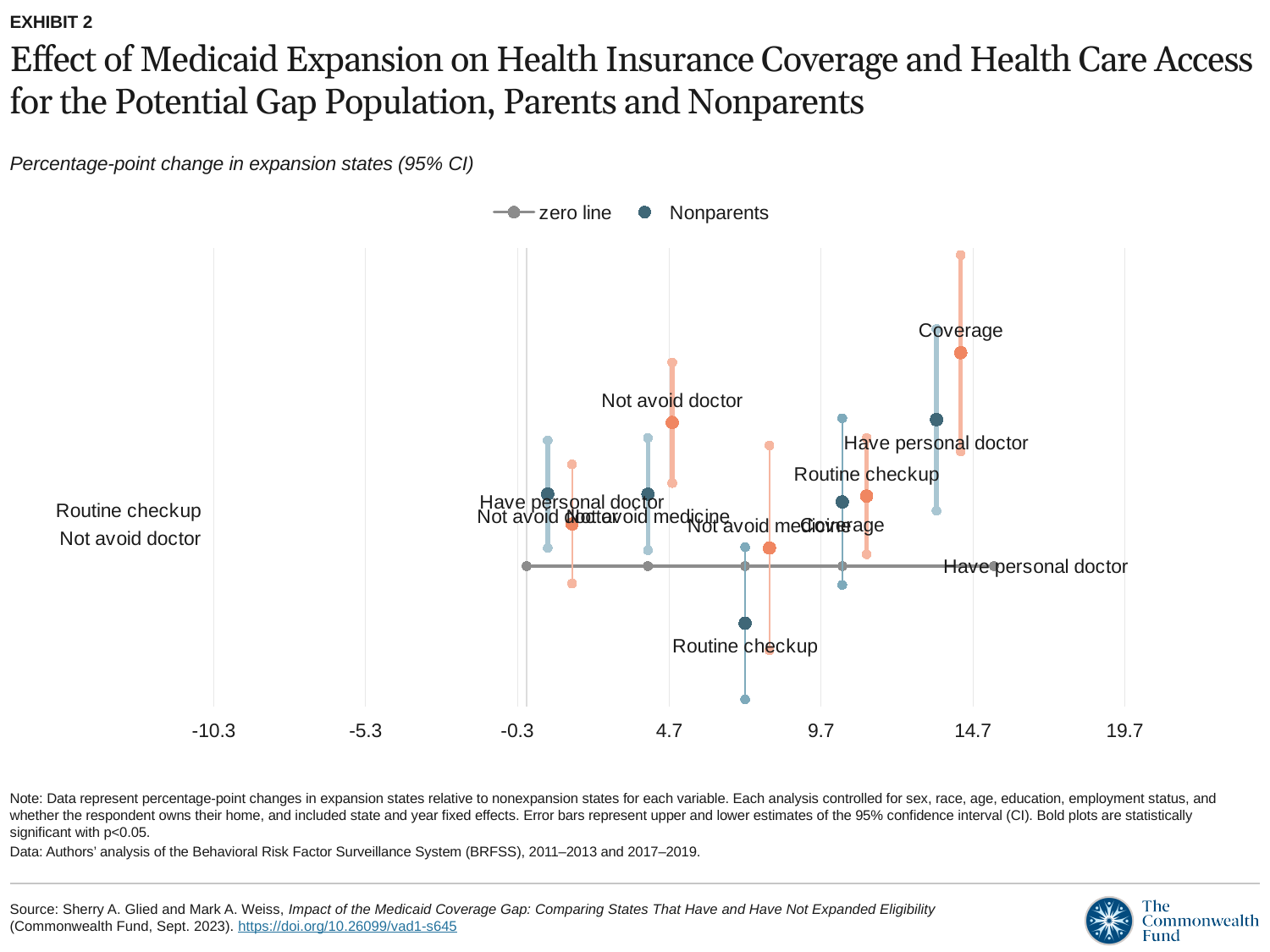

EXHIBIT 2
# Effect of Medicaid Expansion on Health Insurance Coverage and Health Care Access for the Potential Gap Population, Parents and Nonparents
Percentage-point change in expansion states (95% CI)

[unsupported chart]

Note: Data represent percentage-point changes in expansion states relative to nonexpansion states for each variable. Each analysis controlled for sex, race, age, education, employment status, and whether the respondent owns their home, and included state and year fixed effects. Error bars represent upper and lower estimates of the 95% confidence interval (CI). Bold plots are statistically significant with p<0.05.
Data: Authors’ analysis of the Behavioral Risk Factor Surveillance System (BRFSS), 2011–2013 and 2017–2019.